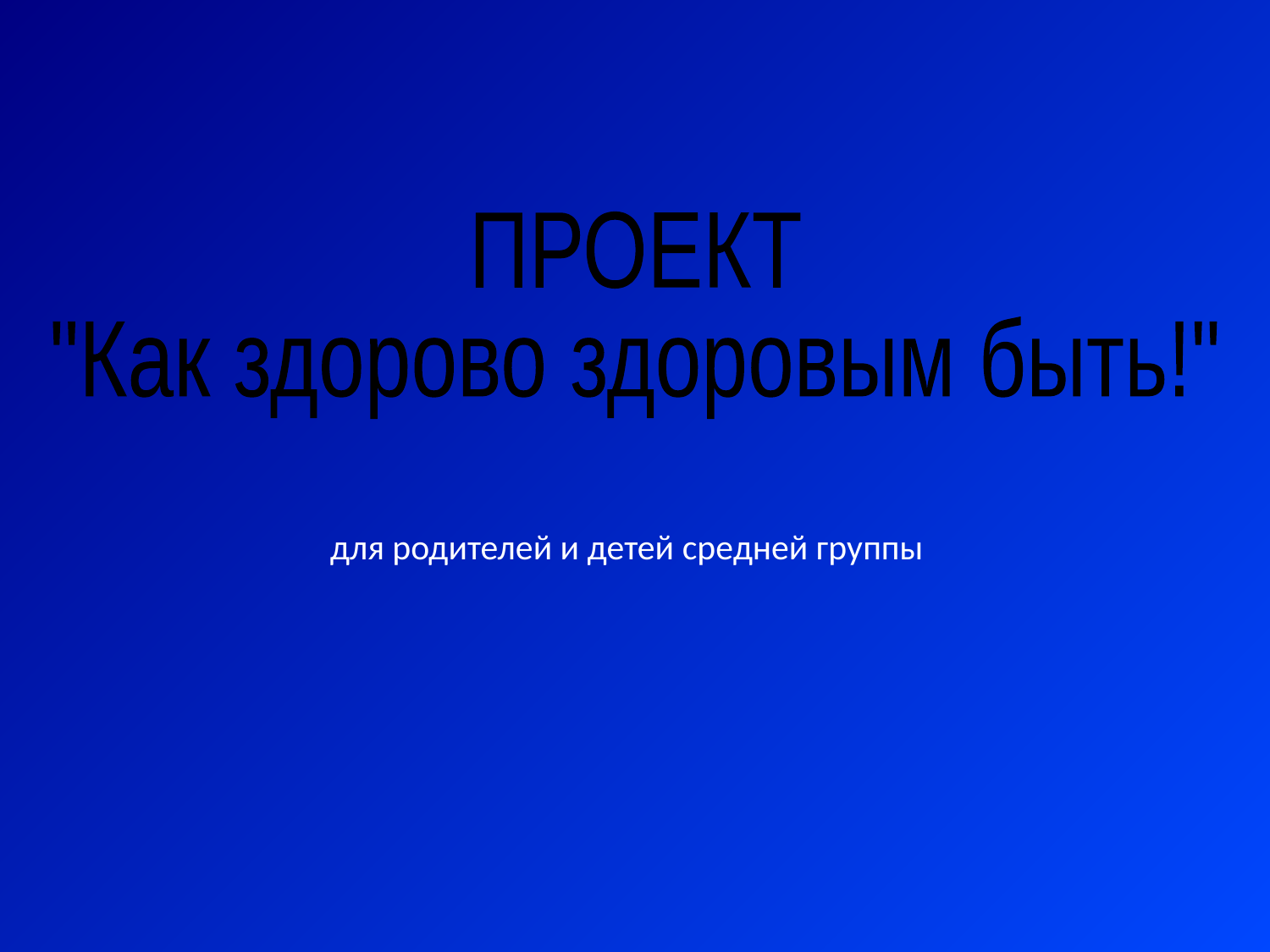

ПРОЕКТ
"Как здорово здоровым быть!"
для родителей и детей средней группы